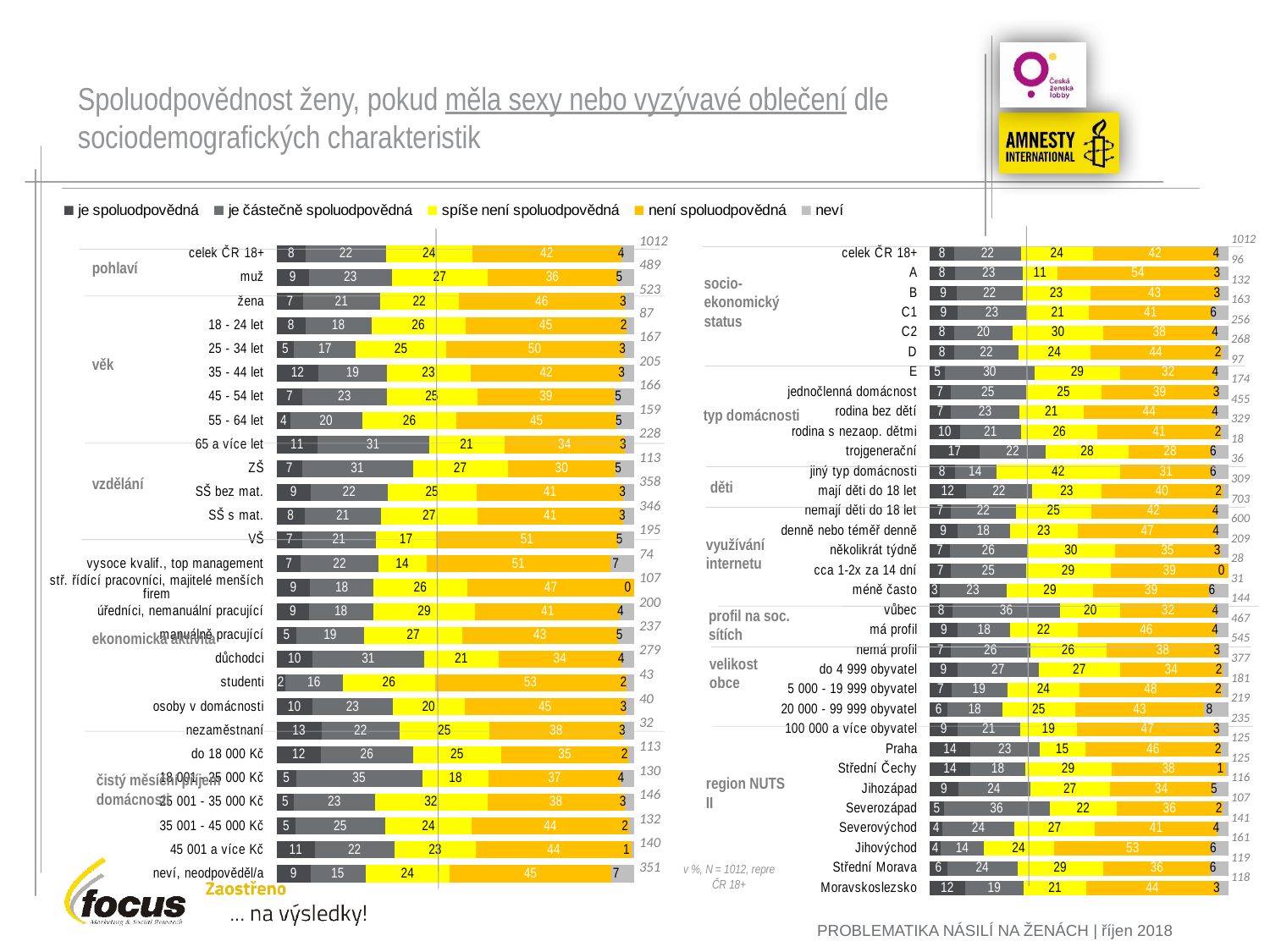

# Spoluodpovědnost ženy, pokud měla sexy nebo vyzývavé oblečení dle sociodemografických charakteristik

### Chart

| Category | je spoluodpovědná | je částečně spoluodpovědná | spíše není spoluodpovědná | není spoluodpovědná | neví |
|---|---|---|---|---|---|
| celek ČR 18+ | 8.201581027668 | 22.33201581028 | 24.20948616601 | 41.600790513830006 | 3.6561264822129997 |
| muž | 8.997955010225 | 23.312883435580005 | 26.58486707566 | 36.400817995909996 | 4.703476482618001 |
| žena | 7.456978967494999 | 21.41491395794 | 21.988527724669996 | 46.46271510516001 | 2.676864244742 |
| 18 - 24 let | 8.045977011494 | 18.3908045977 | 26.4367816092 | 44.8275862069 | 2.2988505747129997 |
| 25 - 34 let | 4.790419161676999 | 17.36526946108 | 25.149700598799996 | 49.70059880240001 | 2.9940119760479997 |
| 35 - 44 let | 11.707317073169998 | 19.024390243899997 | 23.414634146339996 | 42.43902439023999 | 3.414634146341 |
| 45 - 54 let | 7.228915662650998 | 23.493975903610004 | 25.30120481928 | 38.55421686747 | 5.421686746987999 |
| 55 - 64 let | 3.7735849056600004 | 20.125786163519997 | 26.415094339619998 | 44.65408805030999 | 5.031446540881 |
| 65 a více let | 11.403508771930001 | 31.140350877189995 | 21.052631578949992 | 33.77192982456001 | 2.6315789473680002 |
| ZŠ | 7.079646017699 | 30.97345132743 | 26.548672566369994 | 30.088495575219994 | 5.309734513273999 |
| SŠ bez mat. | 9.497206703911 | 21.508379888269992 | 24.86033519552999 | 41.06145251397001 | 3.0726256983239995 |
| SŠ s mat. | 7.803468208092 | 21.387283236989997 | 26.878612716759996 | 40.75144508670999 | 3.1791907514450006 |
| VŠ | 7.179487179486999 | 20.51282051282 | 16.92307692308 | 50.769230769230006 | 4.615384615384999 |
| vysoce kvalif., top management | 6.7567567567569995 | 21.62162162162 | 13.51351351351 | 51.35135135134999 | 6.7567567567569995 |
| stř. řídící pracovníci, majitelé menších firem | 9.345794392523002 | 17.757009345789996 | 26.168224299069998 | 46.72897196262001 | 0.0 |
| úředníci, nemanuální pracující | 9.0 | 18.0 | 28.5 | 40.5 | 4.0 |
| manuálně pracující | 5.485232067511 | 18.987341772149996 | 27.42616033755 | 43.459915611810004 | 4.641350210969999 |
| důchodci | 10.035842293910003 | 31.182795698919996 | 20.788530465949997 | 34.408602150540005 | 3.584229390681 |
| studenti | 2.325581395349 | 16.27906976744 | 25.58139534884 | 53.488372093020004 | 2.325581395349 |
| osoby v domácnosti | 10.0 | 22.5 | 20.0 | 45.0 | 2.5 |
| nezaměstnaní | 12.5 | 21.875 | 25.0 | 37.5 | 3.125 |
| do 18 000 Kč | 12.389380530970001 | 25.663716814159994 | 24.77876106195 | 35.39823008850001 | 1.769911504425 |
| 18 001 - 25 000 Kč | 5.3846153846149996 | 35.38461538462 | 18.46153846153999 | 36.92307692308001 | 3.846153846154 |
| 25 001 - 35 000 Kč | 4.794520547944998 | 22.60273972602999 | 31.506849315069996 | 38.35616438356 | 2.7397260273970003 |
| 35 001 - 45 000 Kč | 5.303030303029999 | 25.0 | 24.242424242419993 | 43.93939393939 | 1.5151515151519999 |
| 45 001 a více Kč | 10.714285714289998 | 22.142857142860002 | 22.857142857139998 | 43.57142857143 | 0.7142857142857001 |
| neví, neodpověděl/a | 9.401709401709 | 15.38461538462 | 23.646723646719998 | 45.014245014249994 | 6.552706552706998 |

### Chart

| Category | neznámá osoba | známá osoba mimo  manželství, partnerství | osoba z manželtvstí, partnerství | neví, neodpověděla |  |
|---|---|---|---|---|---|
| celek ČR 18+ | 8.201581027668 | 22.33201581028 | 24.20948616601 | 41.600790513830006 | 3.6561264822129997 |
| A | 8.333333333333 | 22.91666666667 | 11.45833333333 | 54.16666666667 | 3.125 |
| B | 9.090909090909001 | 21.969696969699996 | 22.727272727270005 | 43.18181818182 | 3.0303030303029996 |
| C1 | 9.202453987730001 | 23.312883435580005 | 20.85889570552 | 41.104294478529994 | 5.521472392638 |
| C2 | 8.203124999999998 | 19.531250000000004 | 30.468749999999996 | 37.5 | 4.296875 |
| D | 8.208955223880999 | 21.64179104478 | 23.880597014929997 | 44.02985074627001 | 2.2388059701489995 |
| E | 5.154639175257999 | 29.896907216490003 | 28.865979381439995 | 31.95876288659999 | 4.123711340205999 |
| jednočlenná domácnost | 6.896551724137999 | 25.28735632184 | 25.28735632184 | 39.080459770110004 | 3.448275862069 |
| rodina bez dětí | 7.032967032967 | 23.076923076919996 | 21.31868131868 | 44.17582417582 | 4.395604395604 |
| rodina s nezaop. dětmi | 10.03039513678 | 20.66869300911999 | 25.531914893620005 | 41.33738601824 | 2.4316109422489998 |
| trojgenerační | 16.66666666667 | 22.222222222219994 | 27.777777777779995 | 27.777777777779995 | 5.555555555555999 |
| jiný typ domácnosti | 8.333333333333 | 13.88888888889 | 41.66666666667 | 30.55555555556 | 5.555555555555999 |
| mají děti do 18 let | 12.0 | 22.0 | 23.0 | 40.0 | 2.0 |
| nemají děti do 18 let | 7.0 | 22.0 | 25.0 | 42.0 | 4.0 |
| denně nebo téměř denně | 9.166666666667002 | 17.66666666667 | 22.833333333329996 | 46.5 | 3.8333333333329995 |
| několikrát týdně | 6.698564593300999 | 25.837320574159996 | 29.66507177033 | 34.92822966507 | 2.8708133971289995 |
| cca 1-2x za 14 dní | 7.142857142856999 | 25.0 | 28.571428571429998 | 39.28571428571 | 0.0 |
| méně často | 3.2258064516130003 | 22.58064516129 | 29.03225806452 | 38.709677419349994 | 6.451612903226 |
| vůbec | 7.638888888888999 | 36.111111111110006 | 20.138888888890005 | 31.94444444443999 | 4.166666666666999 |
| má profil | 9.421841541755999 | 17.55888650964 | 22.483940042829996 | 46.252676659529996 | 4.282655246252999 |
| nemá profil | 7.155963302752 | 26.422018348619996 | 25.6880733945 | 37.614678899080005 | 3.119266055046 |
| do 4 999 obyvatel | 9.283819628647 | 27.32095490716 | 27.05570291776999 | 34.48275862069001 | 1.856763925729 |
| 5 000 - 19 999 obyvatel | 7.182320441988999 | 18.784530386739988 | 24.309392265189995 | 47.5138121547 | 2.2099447513810007 |
| 20 000 - 99 999 obyvatel | 5.936073059361001 | 18.26484018265 | 24.657534246579996 | 42.92237442922 | 8.219178082191997 |
| 100 000 a více obyvatel | 9.361702127660001 | 20.851063829790004 | 19.14893617021 | 47.234042553189994 | 3.4042553191489993 |
| Praha | 13.6 | 23.2 | 15.2 | 45.6 | 2.4 |
| Střední Čechy | 13.6 | 18.4 | 28.8 | 38.4 | 0.8 |
| Jihozápad | 9.482758620690001 | 24.137931034480005 | 26.724137931029997 | 34.48275862069001 | 5.172413793103 |
| Severozápad | 4.672897196262 | 35.514018691589996 | 22.429906542059996 | 35.514018691589996 | 1.8691588785050002 |
| Severovýchod | 4.255319148935999 | 24.113475177310004 | 26.950354609929995 | 41.13475177305 | 3.54609929078 |
| Jihovýchod | 3.7267080745339998 | 14.28571428571 | 23.60248447205 | 52.795031055900004 | 5.590062111801001 |
| Střední Morava | 5.882352941175999 | 23.529411764710005 | 28.571428571429998 | 36.134453781510004 | 5.882352941175999 |
| Moravskoslezsko | 11.864406779660003 | 19.49152542373 | 21.186440677969994 | 44.06779661017001 | 3.3898305084750002 |
| 1012 |
| --- |
| 489 |
| 523 |
| 87 |
| 167 |
| 205 |
| 166 |
| 159 |
| 228 |
| 113 |
| 358 |
| 346 |
| 195 |
| 74 |
| 107 |
| 200 |
| 237 |
| 279 |
| 43 |
| 40 |
| 32 |
| 113 |
| 130 |
| 146 |
| 132 |
| 140 |
| 351 |
| 1012 |
| --- |
| 96 |
| 132 |
| 163 |
| 256 |
| 268 |
| 97 |
| 174 |
| 455 |
| 329 |
| 18 |
| 36 |
| 309 |
| 703 |
| 600 |
| 209 |
| 28 |
| 31 |
| 144 |
| 467 |
| 545 |
| 377 |
| 181 |
| 219 |
| 235 |
| 125 |
| 125 |
| 116 |
| 107 |
| 141 |
| 161 |
| 119 |
| 118 |

pohlaví
socio-ekonomický status

věk

typ domácnosti

vzdělání
děti

využívání internetu

profil na soc. sítích

ekonomická aktivita

velikost obce

čistý měsíční příjem domácnosti
region NUTS II
v %, N = 1012, repre ČR 18+